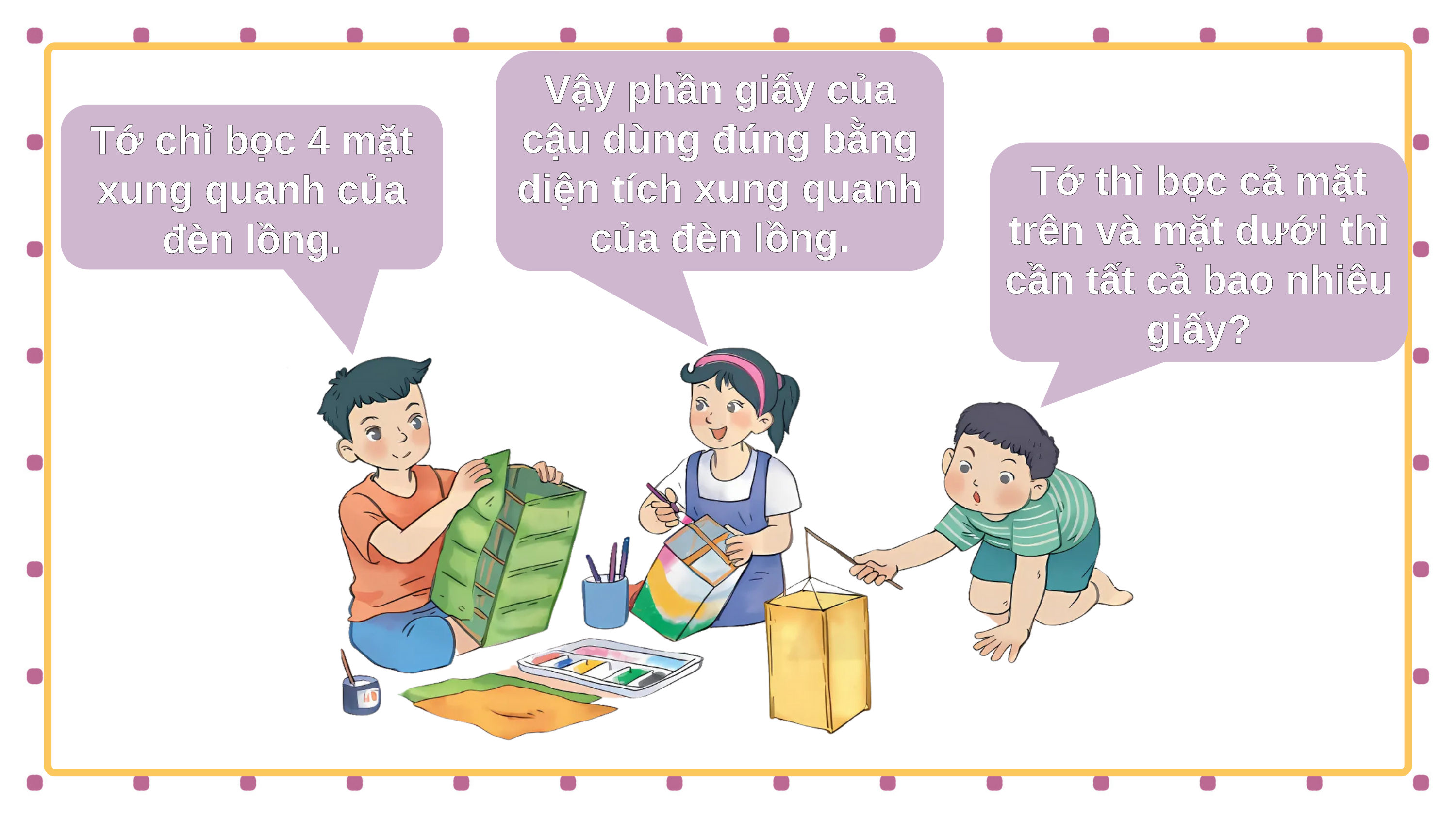

Vậy phần giấy của cậu dùng đúng bằng diện tích xung quanh của đèn lồng.
Tớ chỉ bọc 4 mặt xung quanh của đèn lồng.
Tớ thì bọc cả mặt trên và mặt dưới thì cần tất cả bao nhiêu giấy?